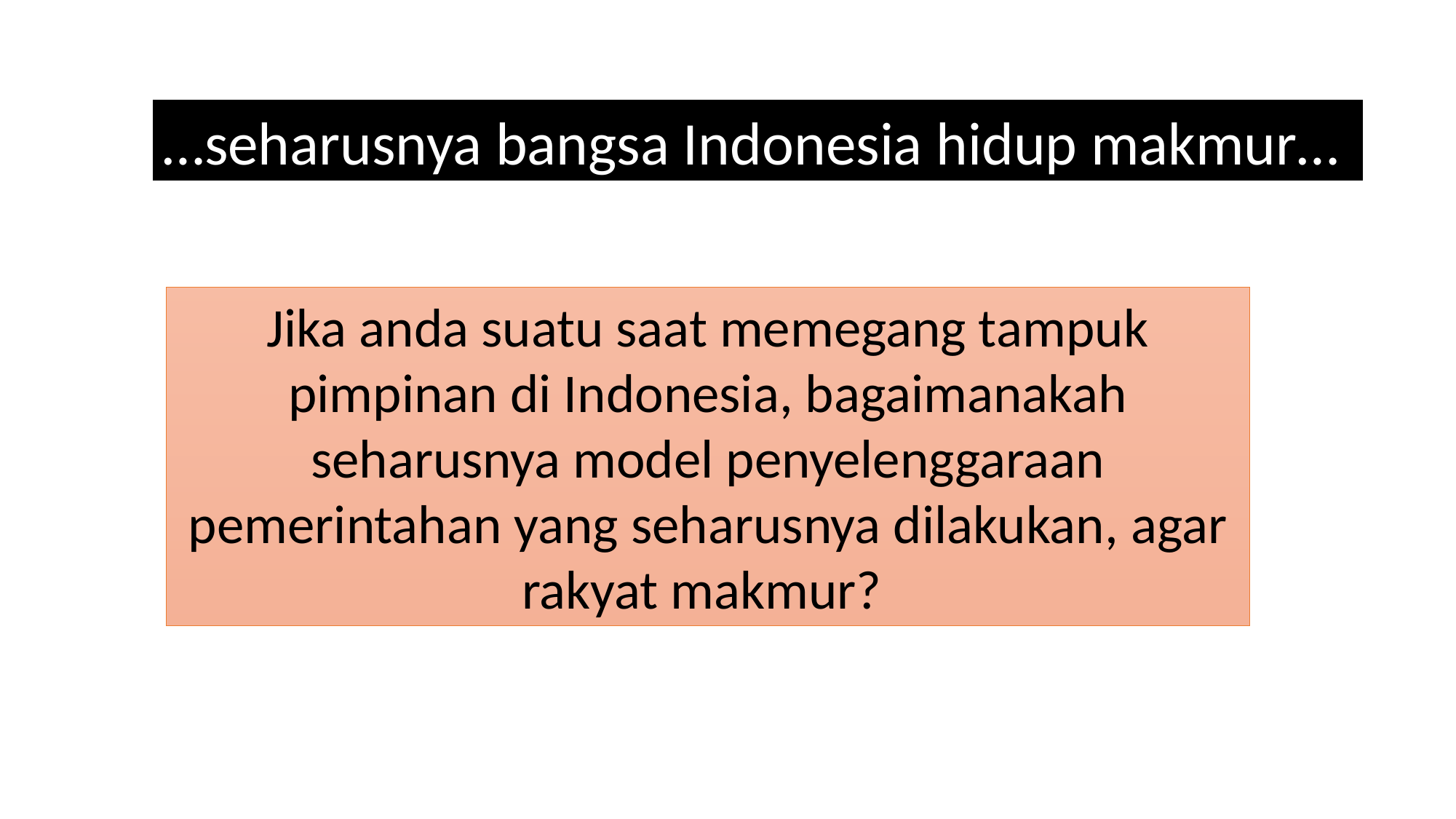

…seharusnya bangsa Indonesia hidup makmur…
Jika anda suatu saat memegang tampuk pimpinan di Indonesia, bagaimanakah seharusnya model penyelenggaraan pemerintahan yang seharusnya dilakukan, agar rakyat makmur?